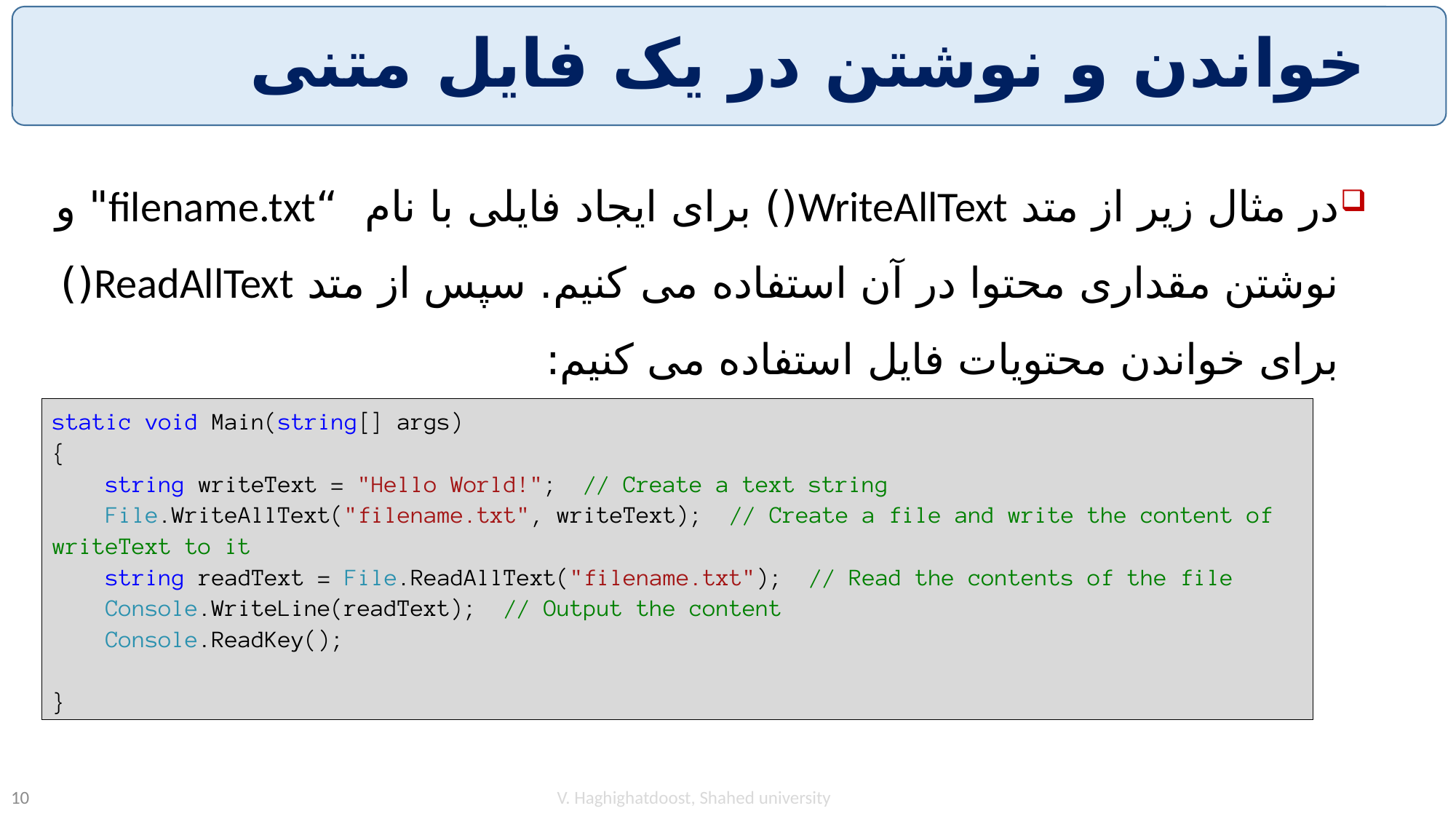

# خواندن و نوشتن در یک فایل متنی
در مثال زیر از متد WriteAllText() برای ایجاد فایلی با نام  “filename.txt" و نوشتن مقداری محتوا در آن استفاده می کنیم. سپس از متد ReadAllText() برای خواندن محتویات فایل استفاده می کنیم:
static void Main(string[] args)
{
    string writeText = "Hello World!";  // Create a text string
    File.WriteAllText("filename.txt", writeText);  // Create a file and write the content of writeText to it
    string readText = File.ReadAllText("filename.txt");  // Read the contents of the file
    Console.WriteLine(readText);  // Output the content
    Console.ReadKey();

}
V. Haghighatdoost, Shahed university
10